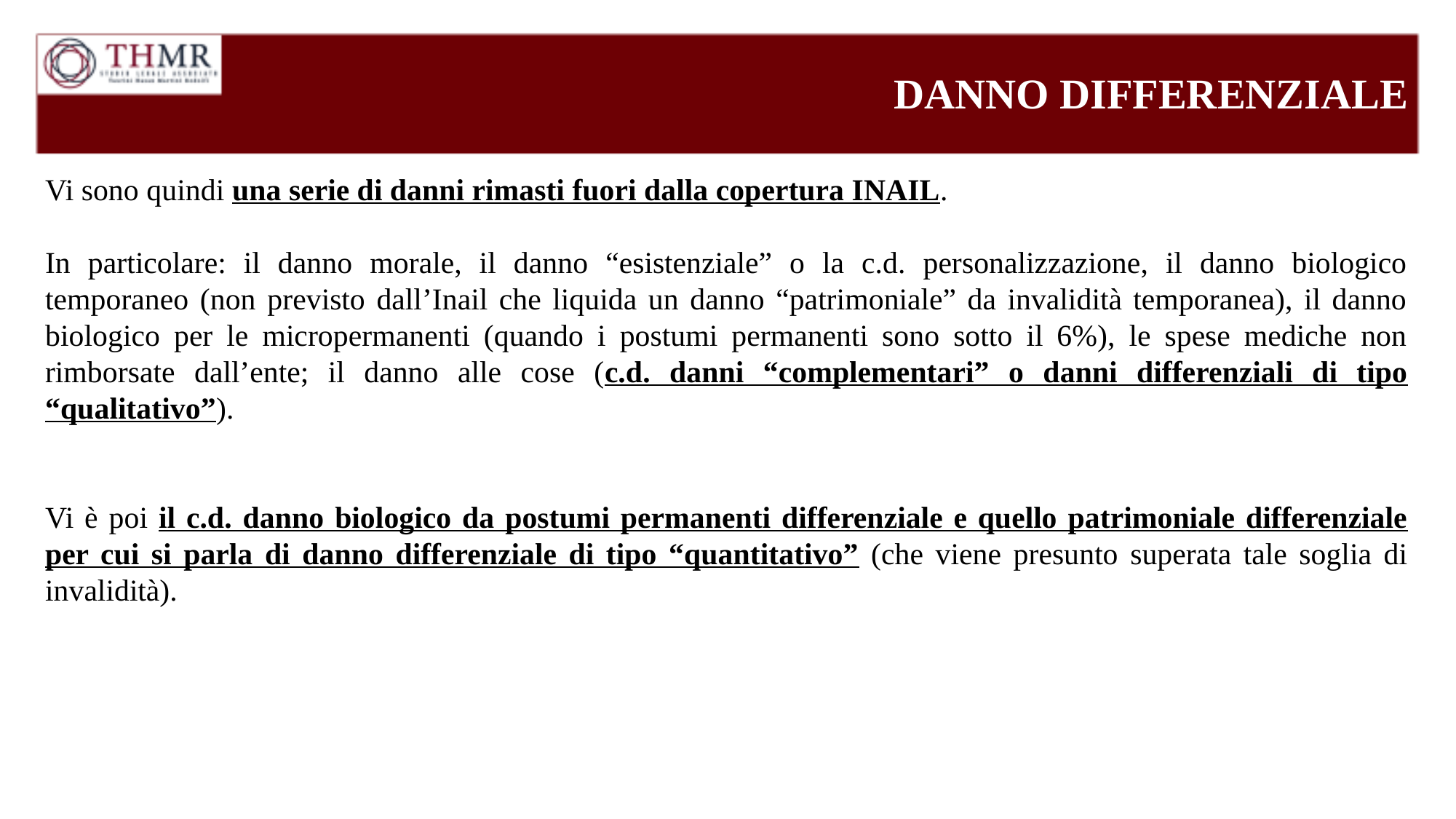

DANNO DIFFERENZIALE
Vi sono quindi una serie di danni rimasti fuori dalla copertura INAIL.

In particolare: il danno morale, il danno “esistenziale” o la c.d. personalizzazione, il danno biologico temporaneo (non previsto dall’Inail che liquida un danno “patrimoniale” da invalidità temporanea), il danno biologico per le micropermanenti (quando i postumi permanenti sono sotto il 6%), le spese mediche non rimborsate dall’ente; il danno alle cose (c.d. danni “complementari” o danni differenziali di tipo “qualitativo”).

Vi è poi il c.d. danno biologico da postumi permanenti differenziale e quello patrimoniale differenziale per cui si parla di danno differenziale di tipo “quantitativo” (che viene presunto superata tale soglia di invalidità).